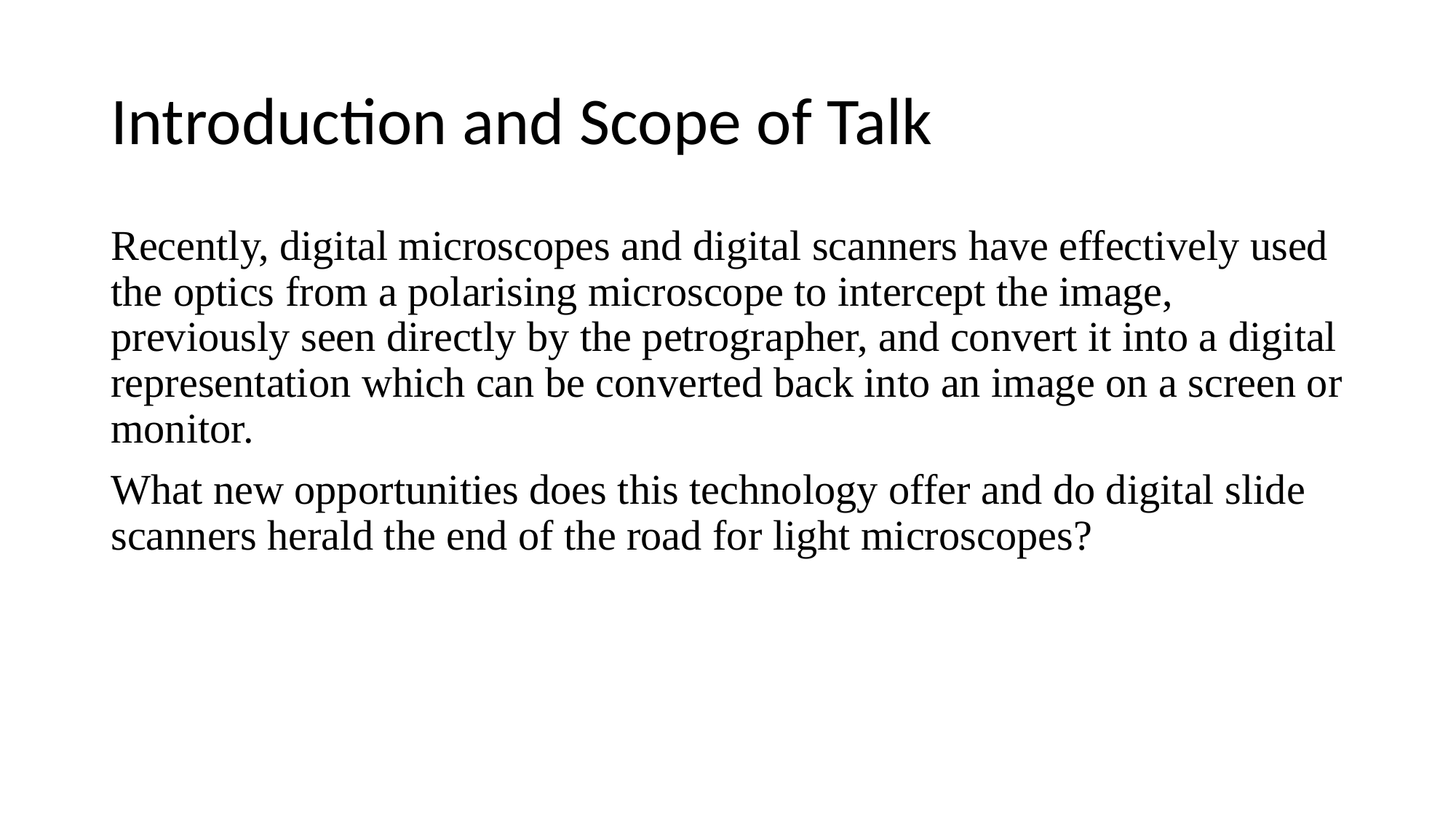

# Introduction and Scope of Talk
Recently, digital microscopes and digital scanners have effectively used the optics from a polarising microscope to intercept the image, previously seen directly by the petrographer, and convert it into a digital representation which can be converted back into an image on a screen or monitor.
What new opportunities does this technology offer and do digital slide scanners herald the end of the road for light microscopes?